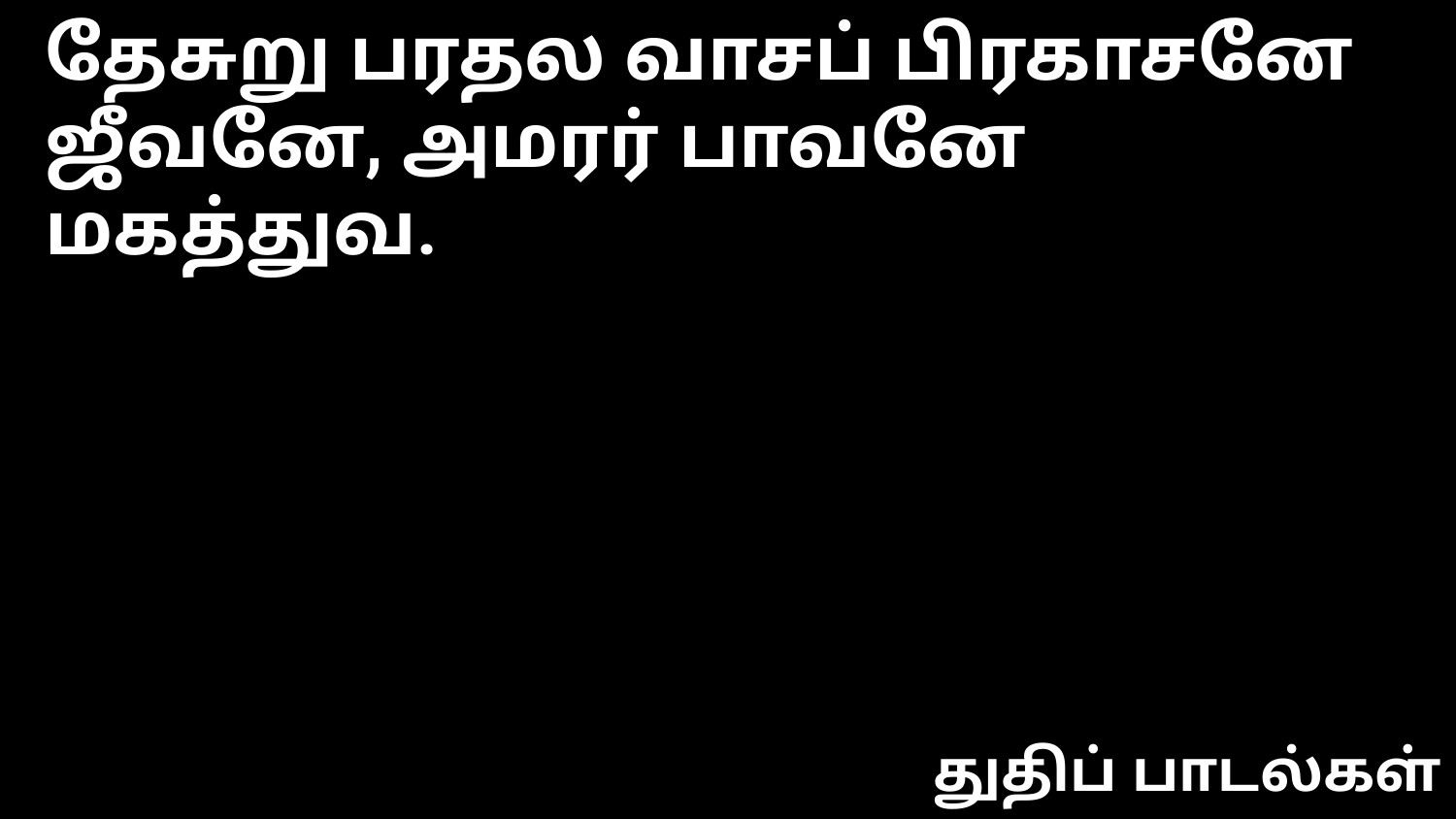

தேசுறு பரதல வாசப் பிரகாசனே
ஜீவனே, அமரர் பாவனே மகத்துவ.

துதிப் பாடல்கள்